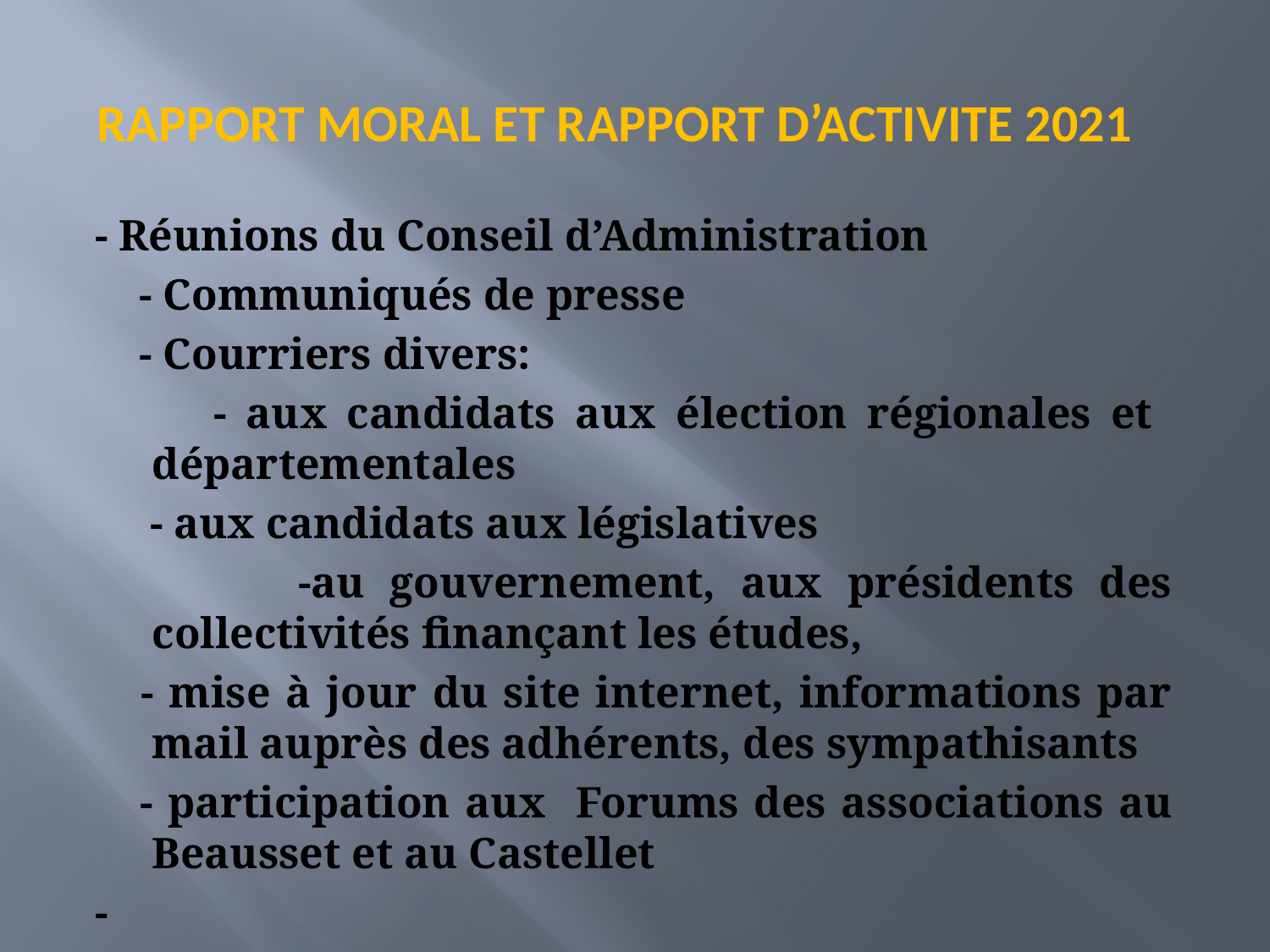

# RAPPORT MORAL ET RAPPORT D’ACTIVITE 2021

- Réunions du Conseil d’Administration
    - Communiqués de presse
    - Courriers divers:
      - aux candidats aux élection régionales et  départementales
     - aux candidats aux législatives
        -au gouvernement, aux présidents des collectivités finançant les études,
   - mise à jour du site internet, informations par mail auprès des adhérents, des sympathisants
   - participation aux  Forums des associations au Beausset et au Castellet
-